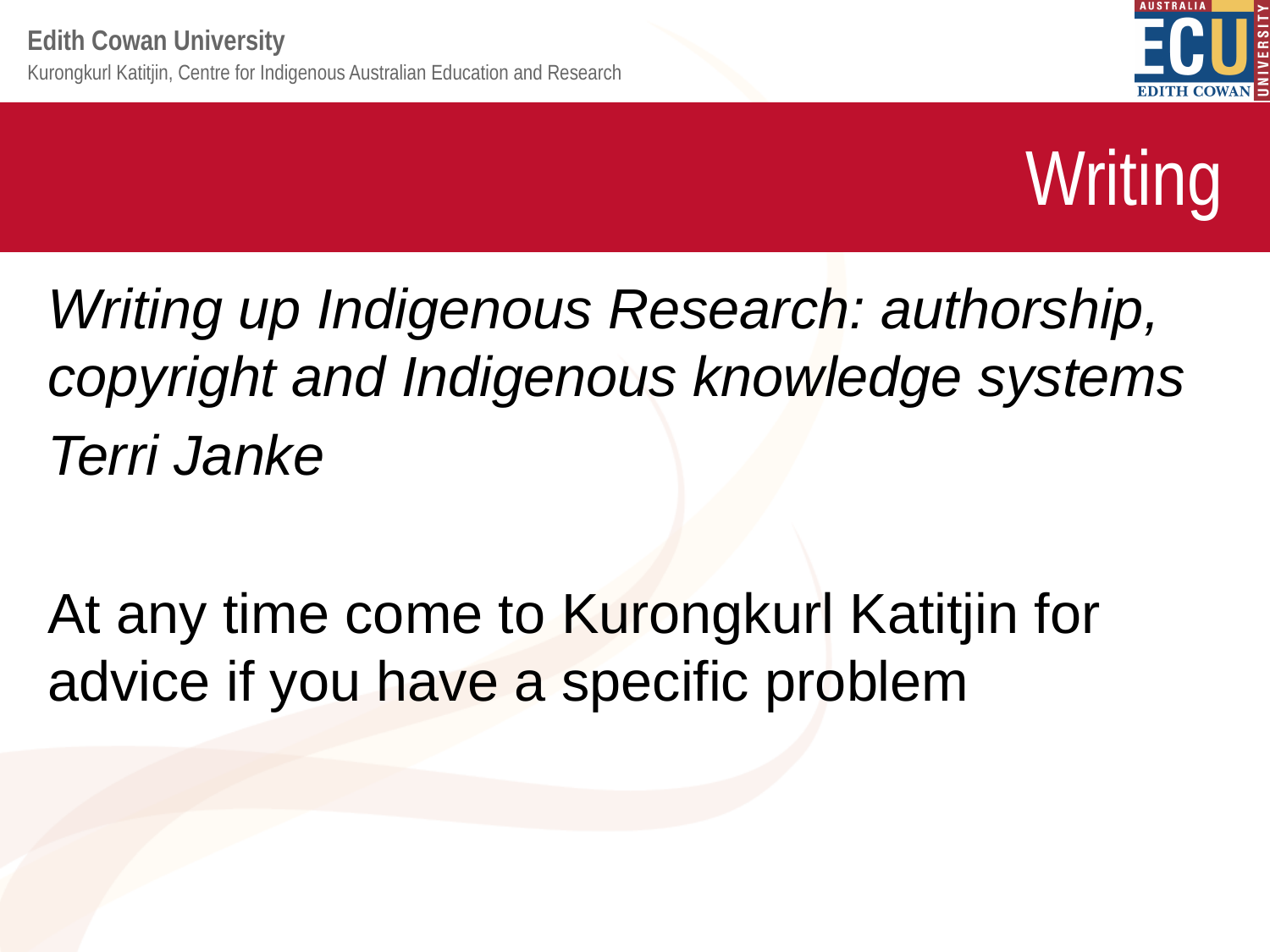

# Writing
Writing up Indigenous Research: authorship, copyright and Indigenous knowledge systems
Terri Janke

At any time come to Kurongkurl Katitjin for advice if you have a specific problem